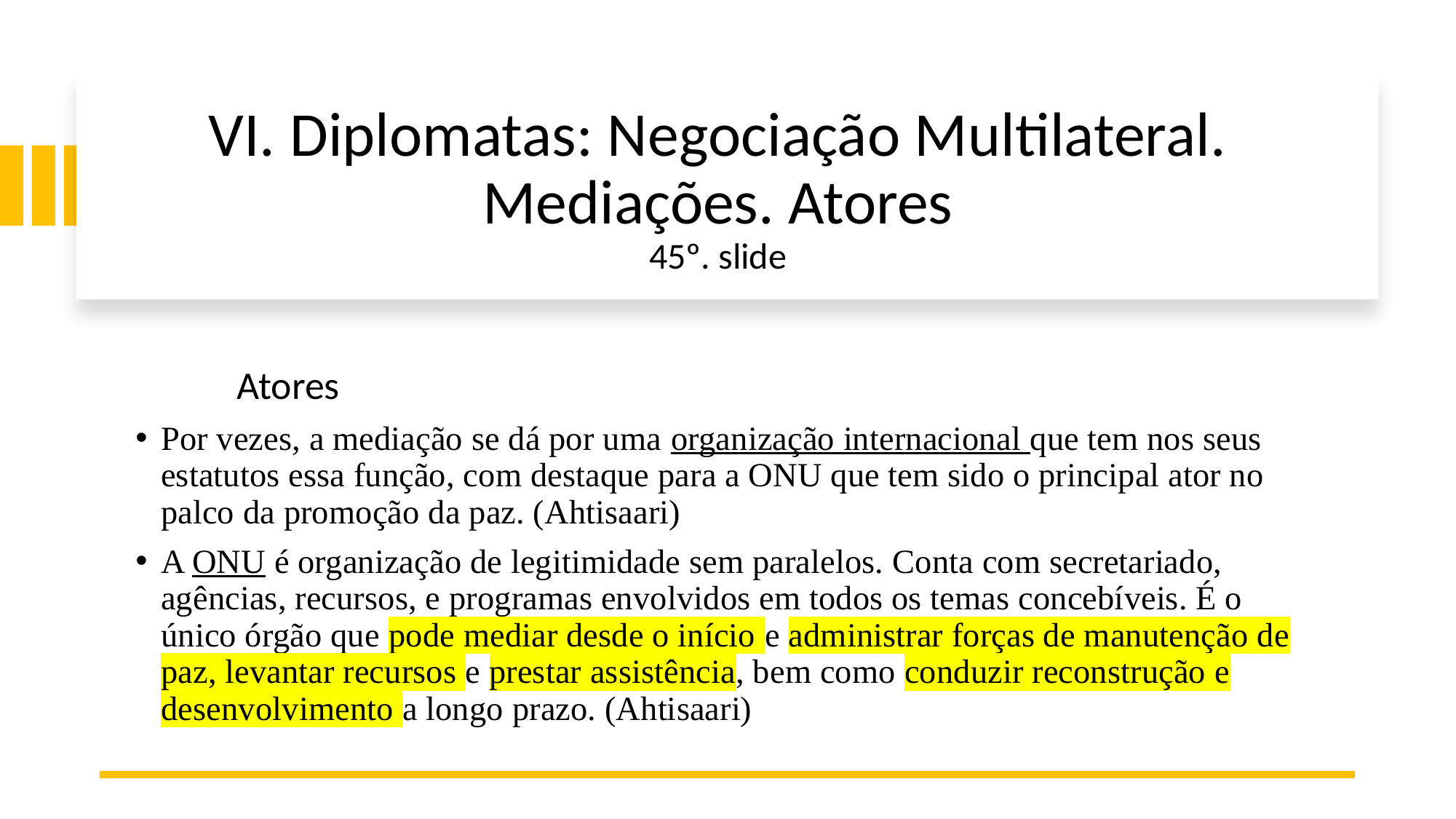

# VI. Diplomatas: Negociação Multilateral. Mediações. Atores 45º. slide

Atores
Por vezes, a mediação se dá por uma organização internacional que tem nos seus estatutos essa função, com destaque para a ONU que tem sido o principal ator no palco da promoção da paz. (Ahtisaari)
A ONU é organização de legitimidade sem paralelos. Conta com secretariado, agências, recursos, e programas envolvidos em todos os temas concebíveis. É o único órgão que pode mediar desde o início e administrar forças de manutenção de paz, levantar recursos e prestar assistência, bem como conduzir reconstrução e desenvolvimento a longo prazo. (Ahtisaari)